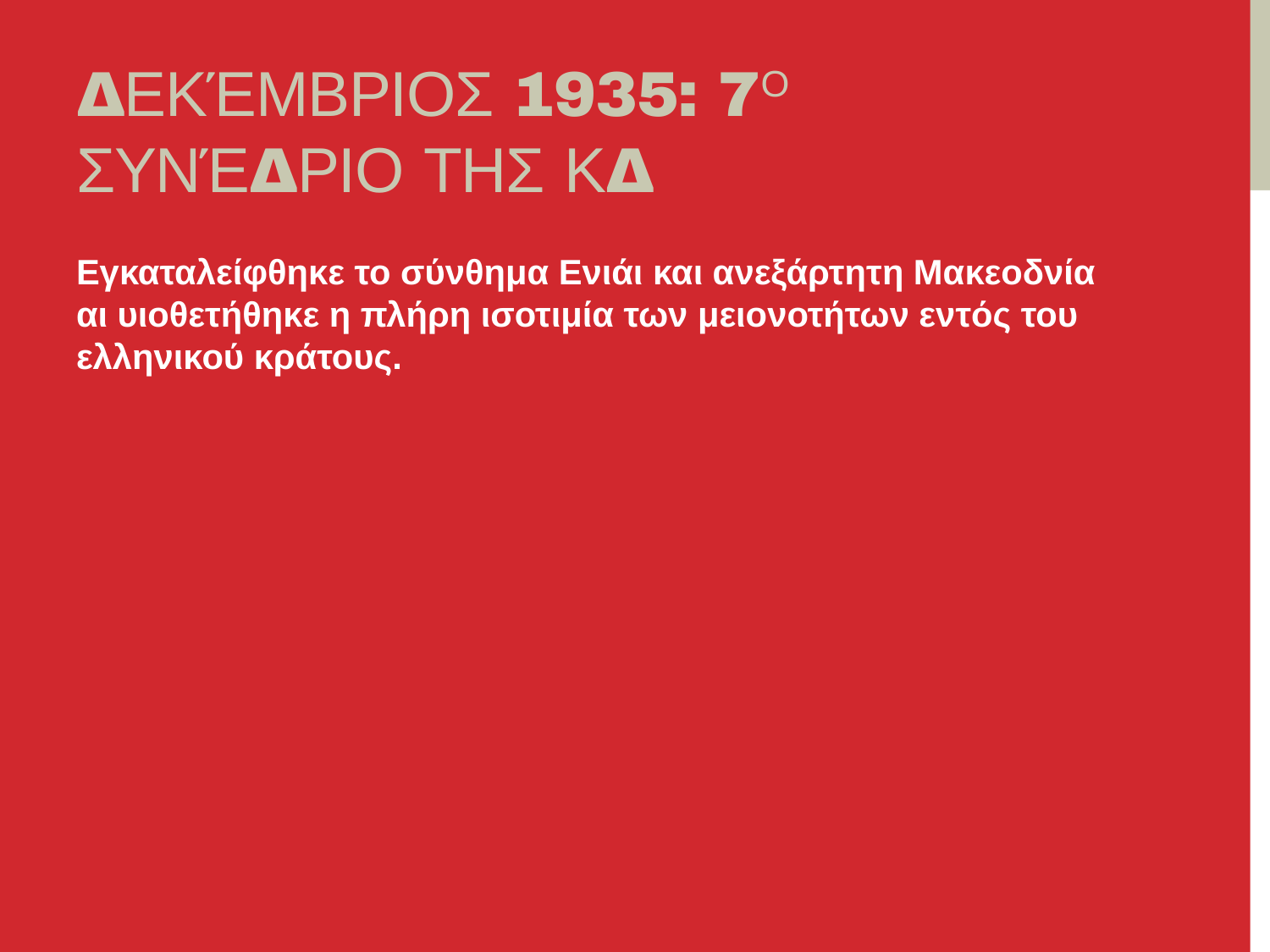

# Δεκέμβριος 1935: 7ο συνέδριο της ΚΔ
Εγκαταλείφθηκε το σύνθημα Ενιάι και ανεξάρτητη Μακεοδνία αι υιοθετήθηκε η πλήρη ισοτιμία των μειονοτήτων εντός του ελληνικού κράτους.